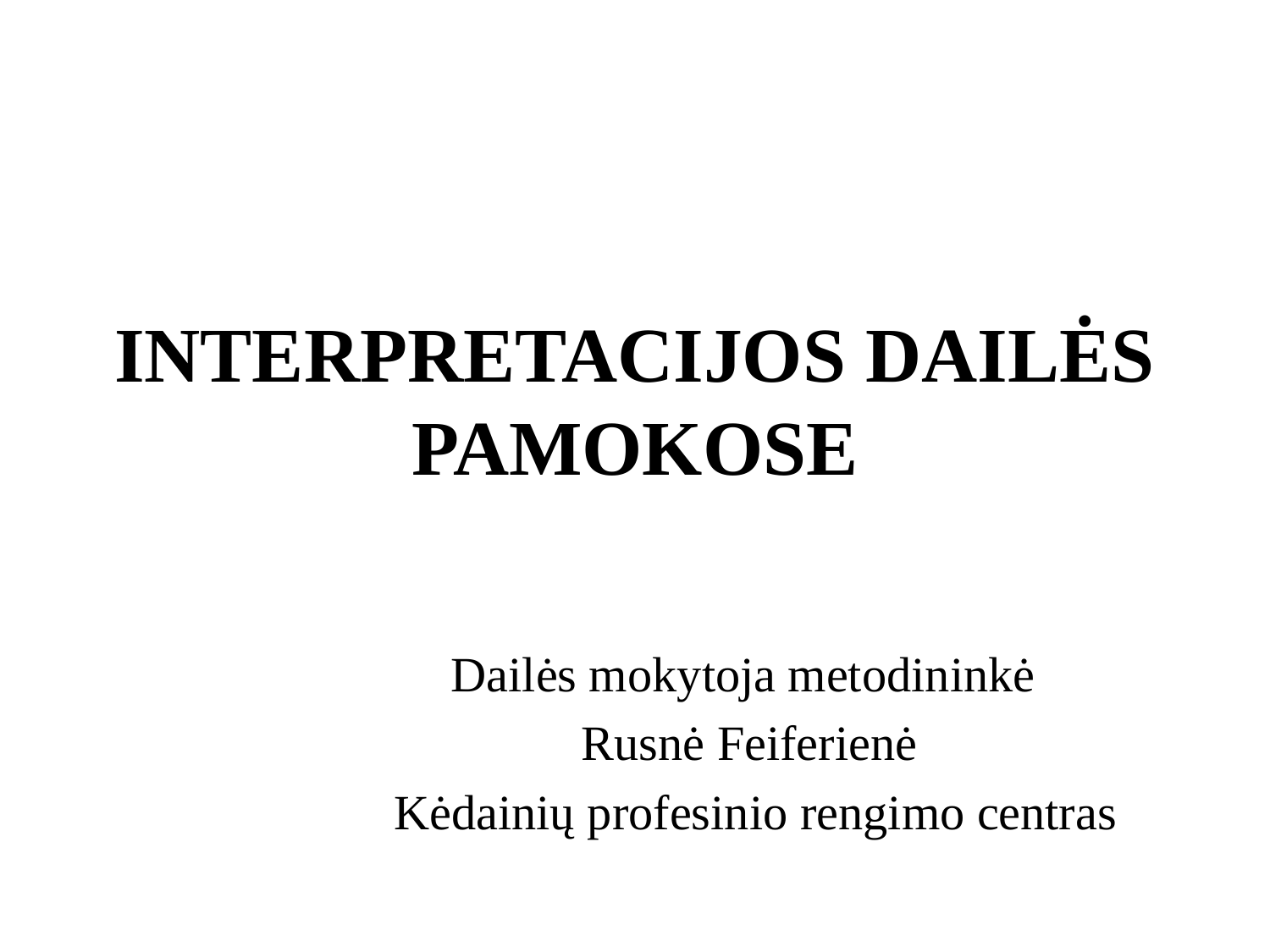

# INTERPRETACIJOS DAILĖS PAMOKOSE
Dailės mokytoja metodininkė
Rusnė Feiferienė
 Kėdainių profesinio rengimo centras